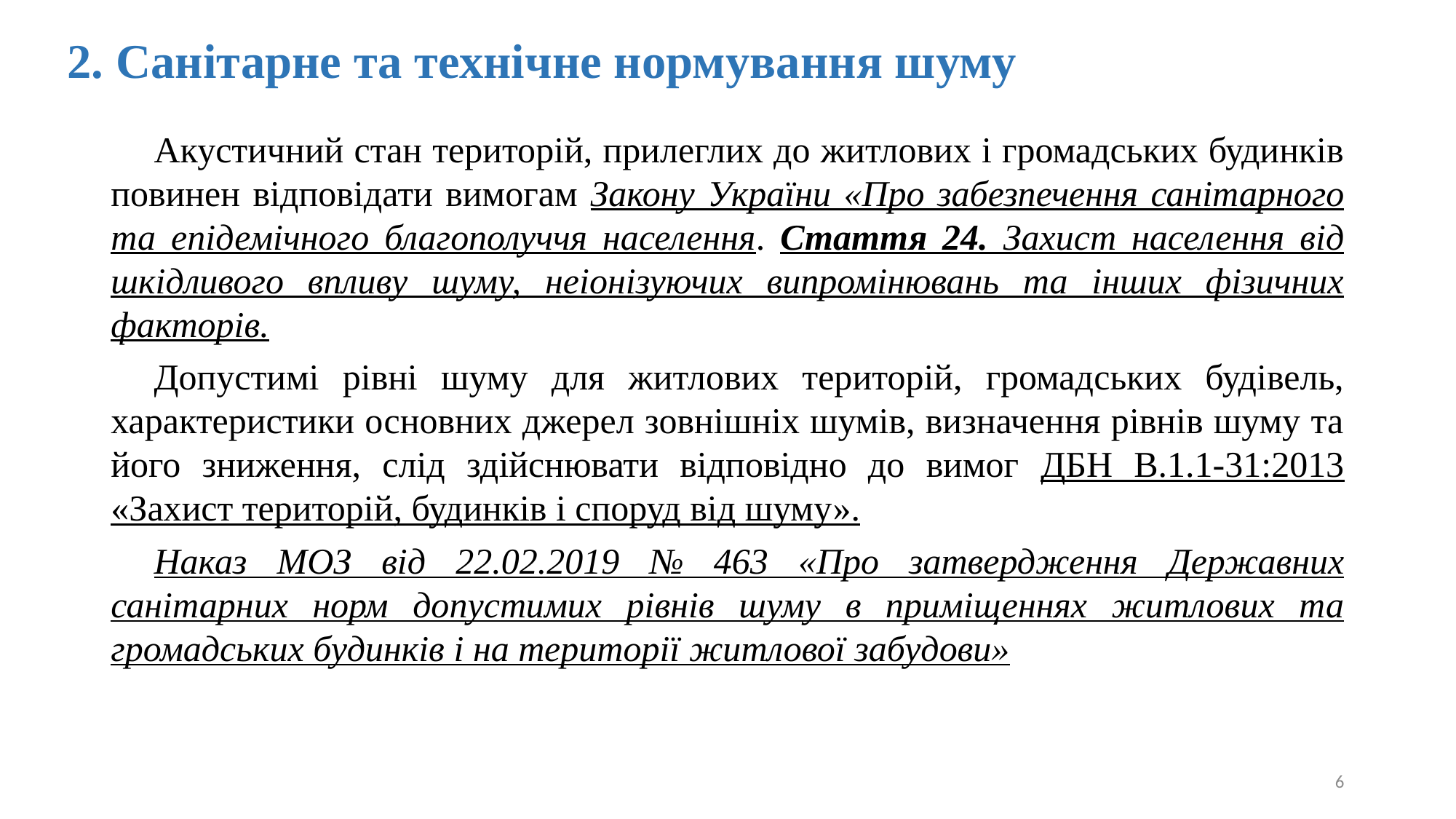

# 2. Санітарне та технічне нормування шуму
Акустичний стан територій, прилеглих до житлових і громадських будинків повинен відповідати вимогам Закону України «Про забезпечення санітарного та епідемічного благополуччя населення. Стаття 24. Захист населення від шкідливого впливу шуму, неіонізуючих випромінювань та інших фізичних факторів.
Допустимі рівні шуму для житлових територій, громадських будівель, характеристики основних джерел зовнішніх шумів, визначення рівнів шуму та його зниження, слід здійснювати відповідно до вимог ДБН В.1.1-31:2013 «Захист територій, будинків і споруд від шуму».
Наказ МОЗ від 22.02.2019 № 463 «Про затвердження Державних санітарних норм допустимих рівнів шуму в приміщеннях житлових та громадських будинків і на території житлової забудови»

6